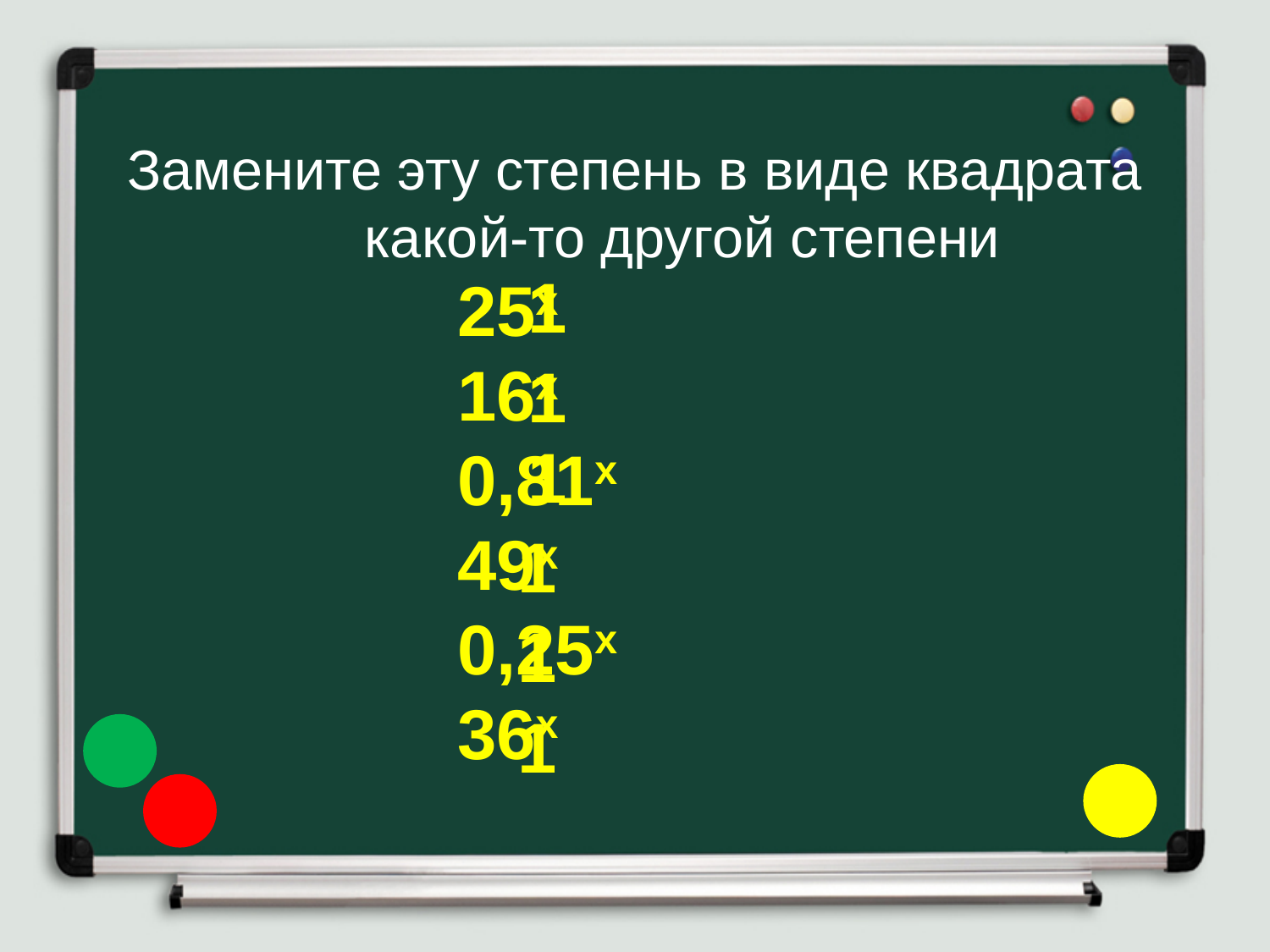

# Замените эту степень в виде квадрата какой-то другой степени
1
25х
16х
0,81х
49х
0,25х
36х
1
1

1
1
1